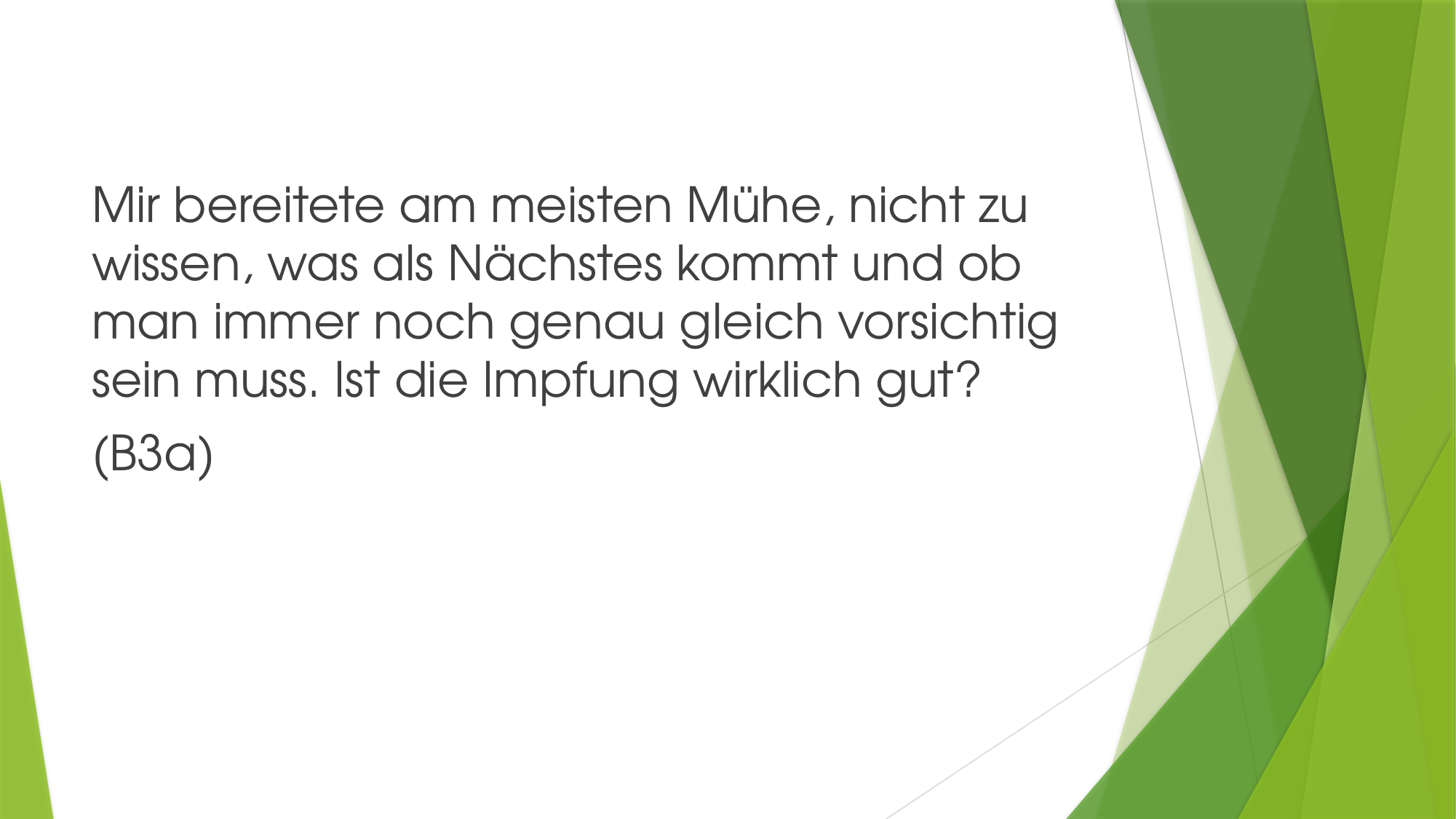

Mir bereitete am meisten Mühe, nicht zu wissen, was als Nächstes kommt und ob man immer noch genau gleich vorsichtig sein muss. Ist die Impfung wirklich gut?
(B3a)